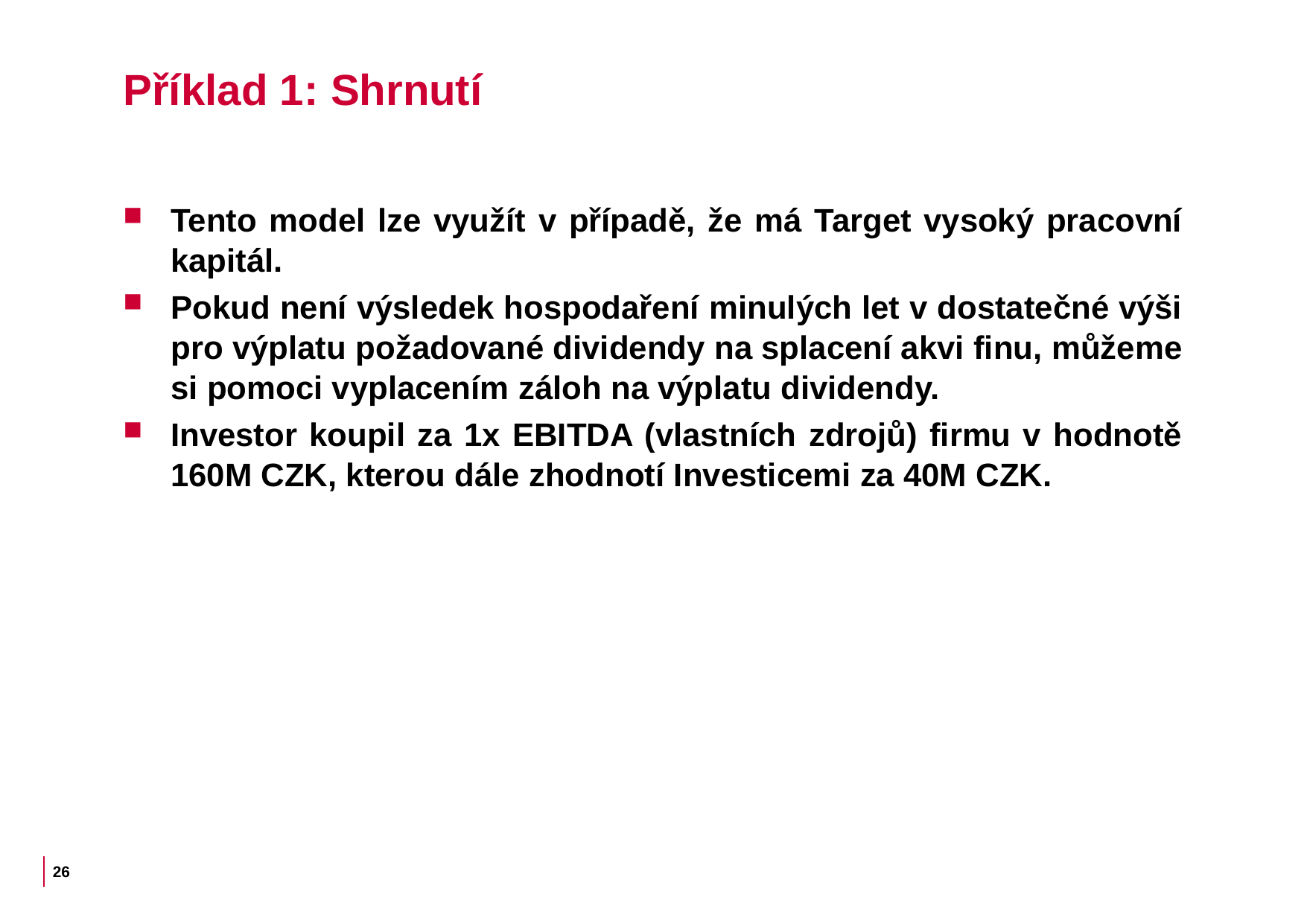

# Příklad 1: Shrnutí
Tento model lze využít v případě, že má Target vysoký pracovní kapitál.
Pokud není výsledek hospodaření minulých let v dostatečné výši pro výplatu požadované dividendy na splacení akvi finu, můžeme si pomoci vyplacením záloh na výplatu dividendy.
Investor koupil za 1x EBITDA (vlastních zdrojů) firmu v hodnotě 160M CZK, kterou dále zhodnotí Investicemi za 40M CZK.

26